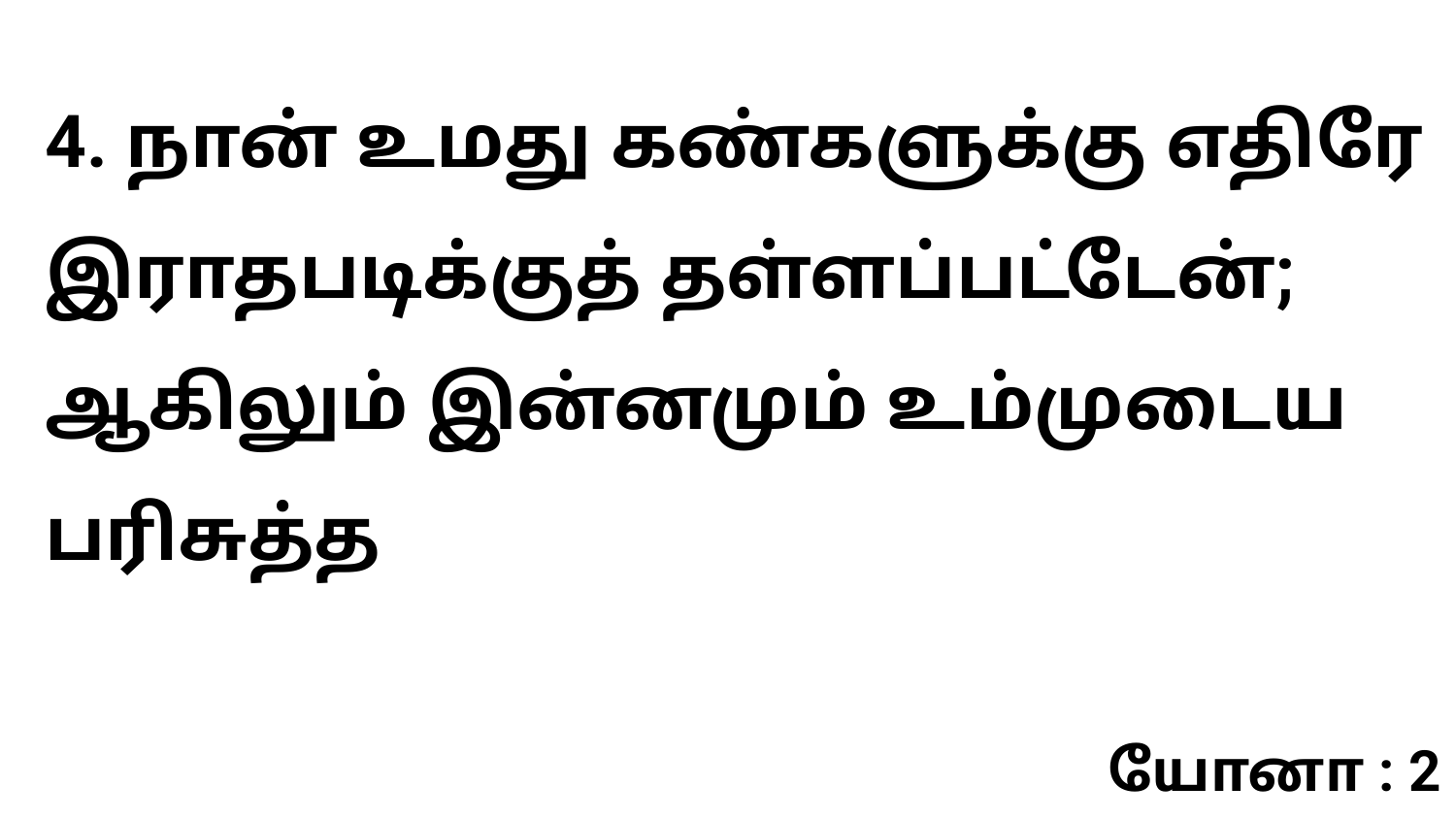

4. நான் உமது கண்களுக்கு எதிரே இராதபடிக்குத் தள்ளப்பட்டேன்; ஆகிலும் இன்னமும் உம்முடைய பரிசுத்த
யோனா : 2